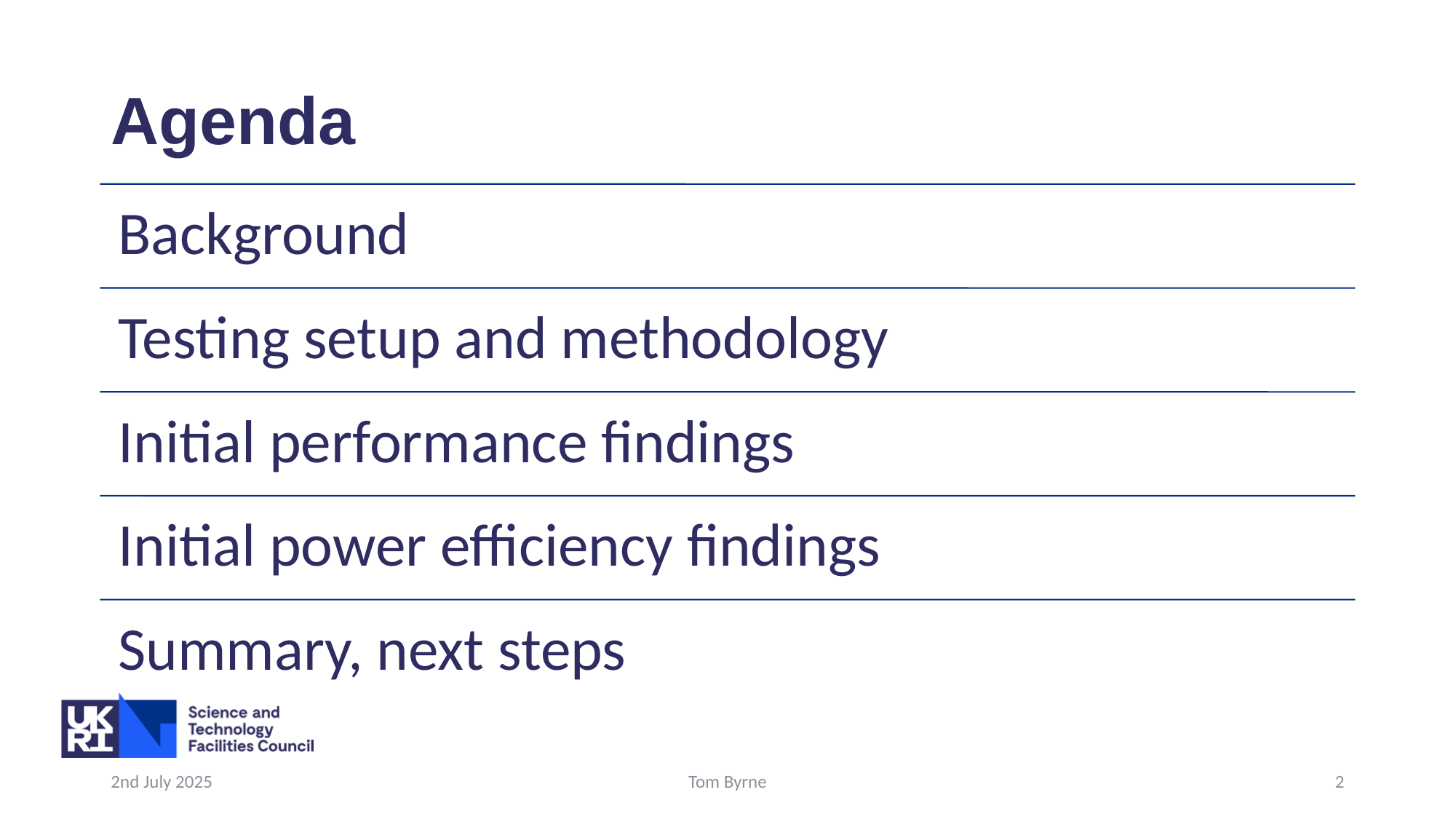

# Agenda
Background
Testing setup and methodology
Initial performance findings
Initial power efficiency findings
Summary, next steps
2nd July 2025
Tom Byrne
2